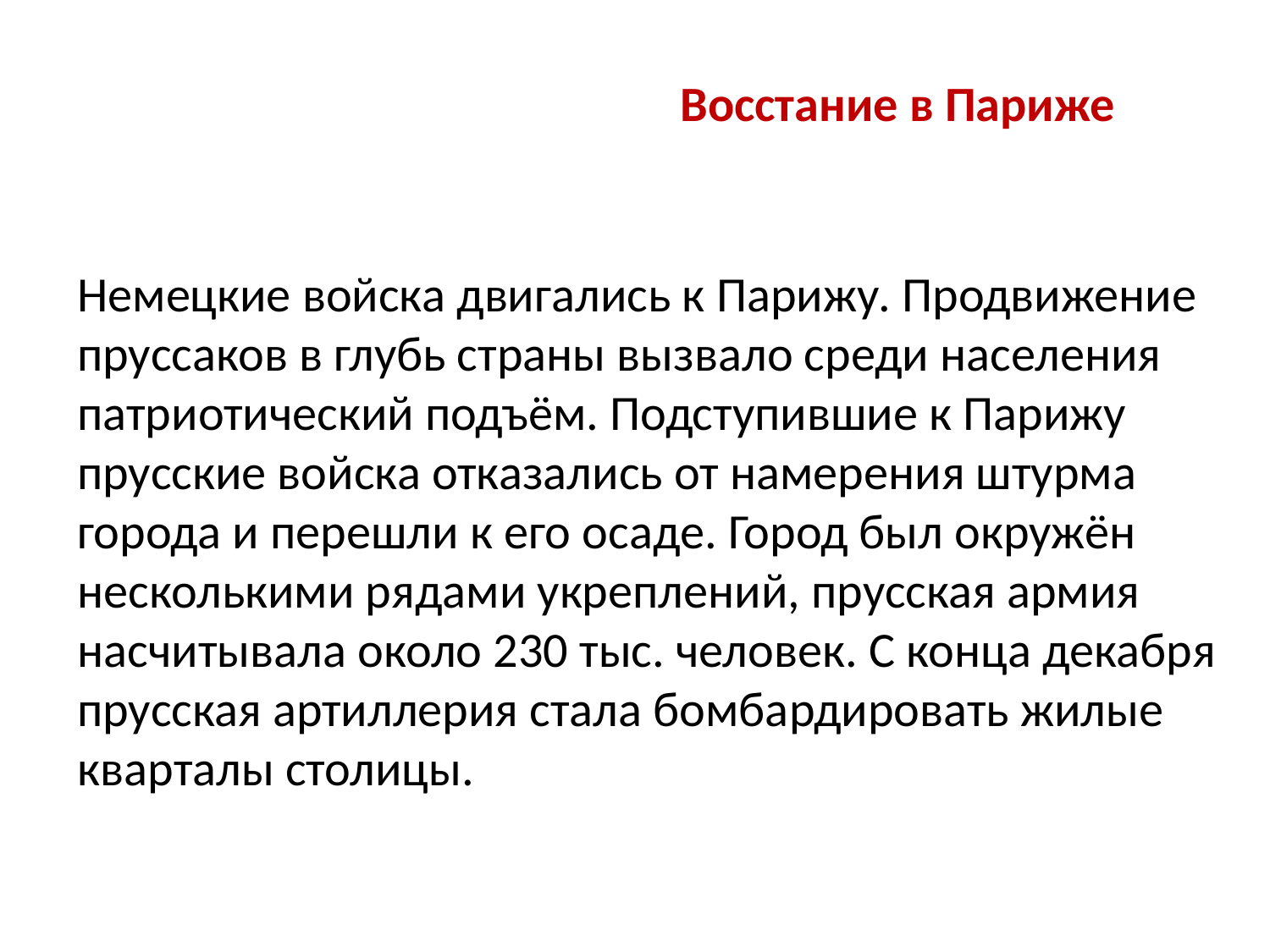

Восстание в Париже
Немецкие войска двигались к Парижу. Продвижение пруссаков в глубь страны вызвало среди населения патриотический подъём. Подступившие к Парижу прус­ские войска отказались от намерения штурма города и перешли к его осаде. Город был окружён несколькими рядами укрепле­ний, прусская армия насчитывала около 230 тыс. человек. С кон­ца декабря прусская артиллерия стала бомбардировать жилые кварталы столицы.